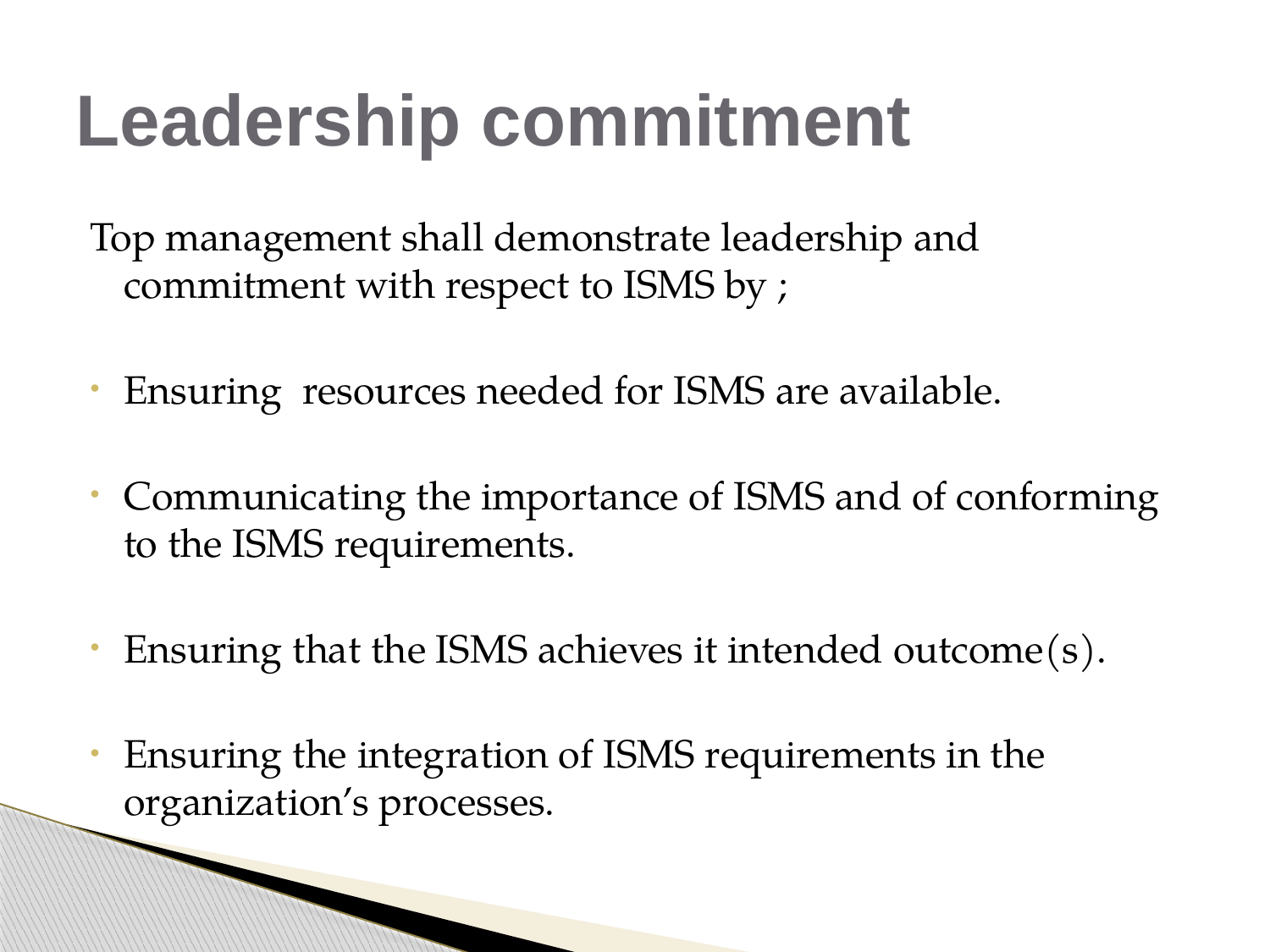

# Leadership commitment
Top management shall demonstrate leadership and commitment with respect to ISMS by ;

Ensuring  resources needed for ISMS are available.

Communicating the importance of ISMS and of conforming to the ISMS requirements.

Ensuring that the ISMS achieves it intended outcome(s).

Ensuring the integration of ISMS requirements in the organization’s processes.